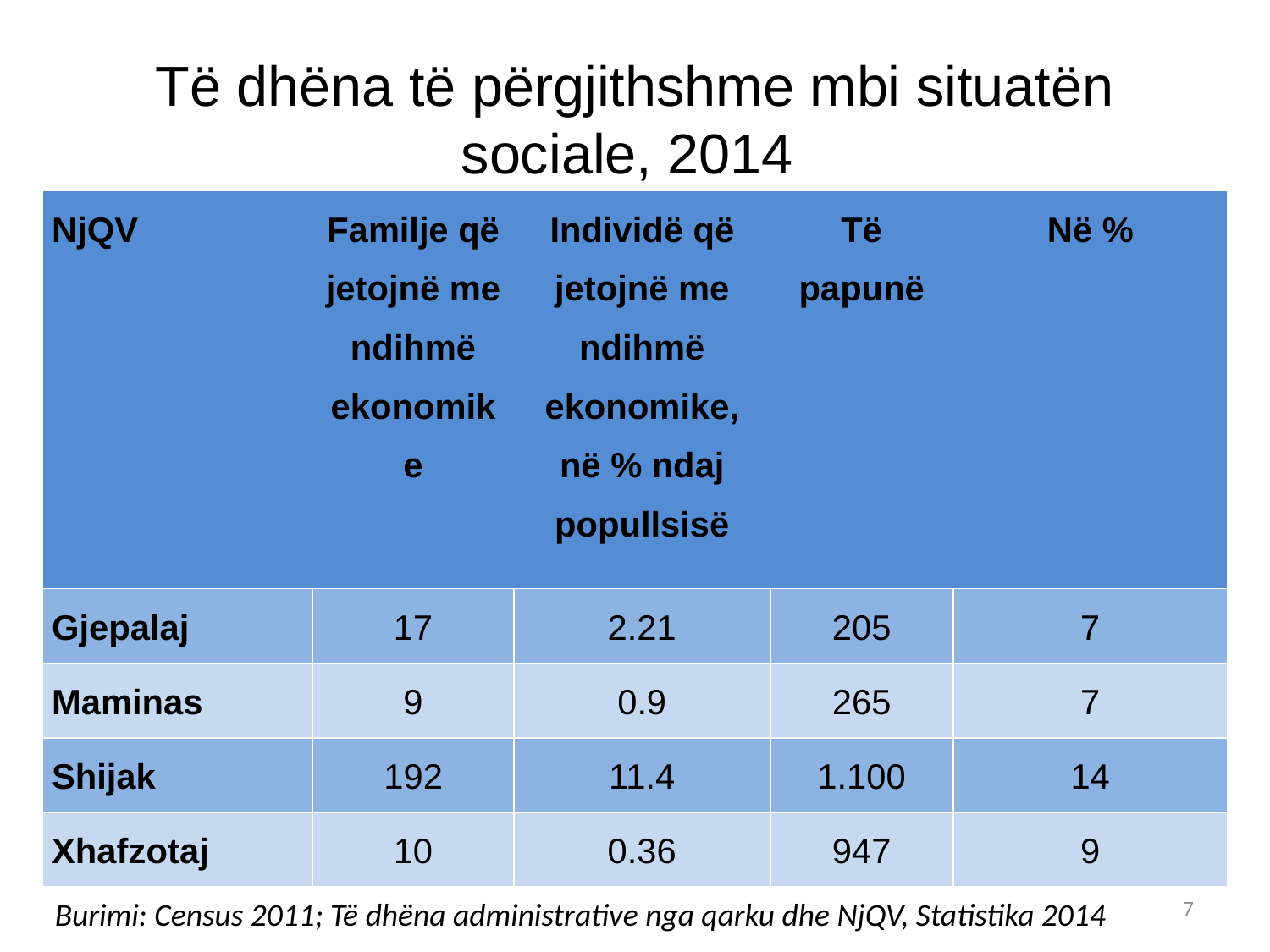

# Të dhëna të përgjithshme mbi situatën sociale, 2014
| NjQV | Familje që jetojnë me ndihmë ekonomike | Individë që jetojnë me ndihmë ekonomike, në % ndaj popullsisë | Të papunë | Në % |
| --- | --- | --- | --- | --- |
| Gjepalaj | 17 | 2.21 | 205 | 7 |
| Maminas | 9 | 0.9 | 265 | 7 |
| Shijak | 192 | 11.4 | 1.100 | 14 |
| Xhafzotaj | 10 | 0.36 | 947 | 9 |
7
Burimi: Census 2011; Të dhëna administrative nga qarku dhe NjQV, Statistika 2014